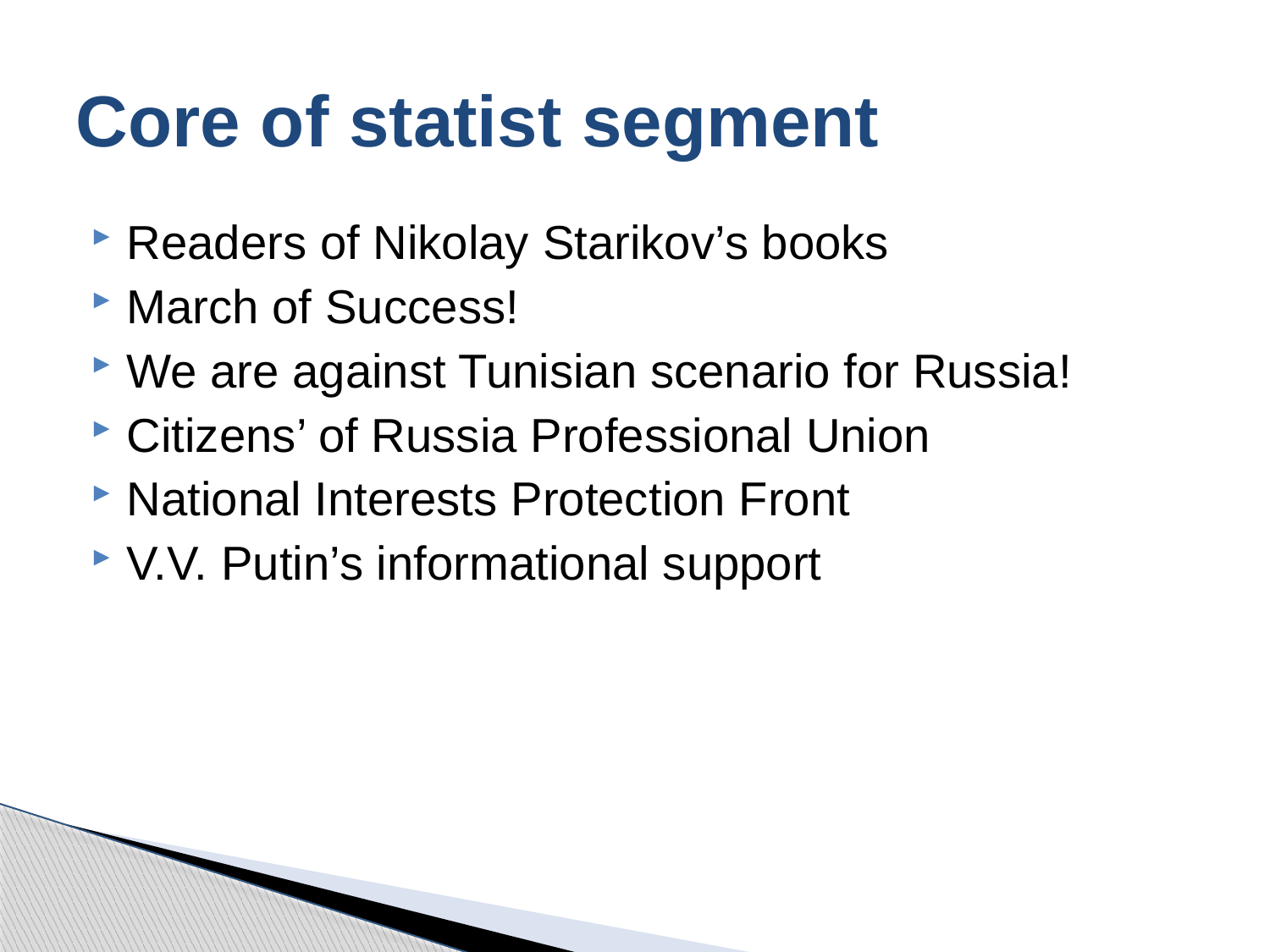

# Core of statist segment
Readers of Nikolay Starikov’s books
March of Success!
We are against Tunisian scenario for Russia!
Citizens’ of Russia Professional Union
National Interests Protection Front
V.V. Putin’s informational support